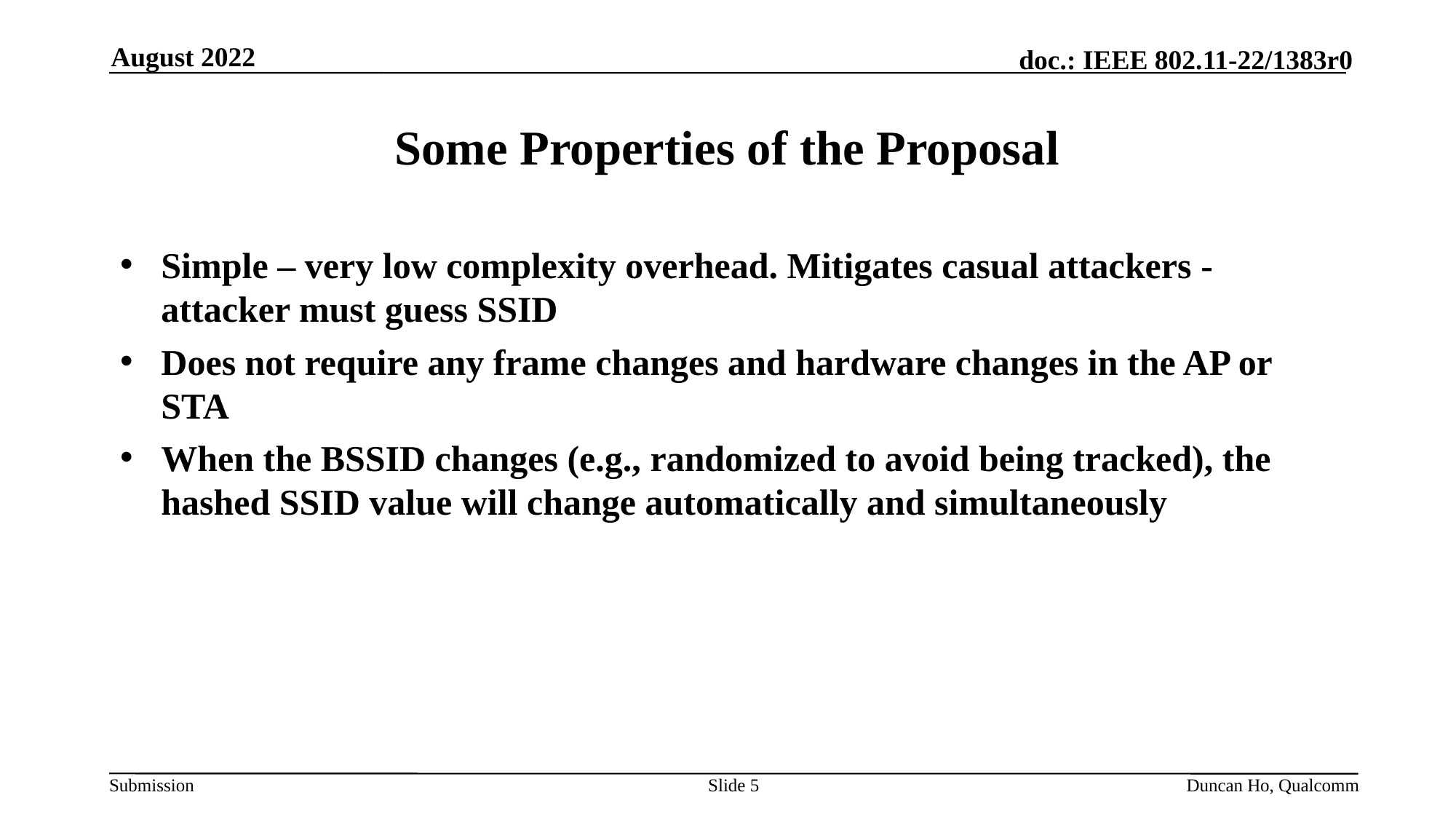

August 2022
# Some Properties of the Proposal
Simple – very low complexity overhead. Mitigates casual attackers - attacker must guess SSID
Does not require any frame changes and hardware changes in the AP or STA
When the BSSID changes (e.g., randomized to avoid being tracked), the hashed SSID value will change automatically and simultaneously
Slide 5
Duncan Ho, Qualcomm